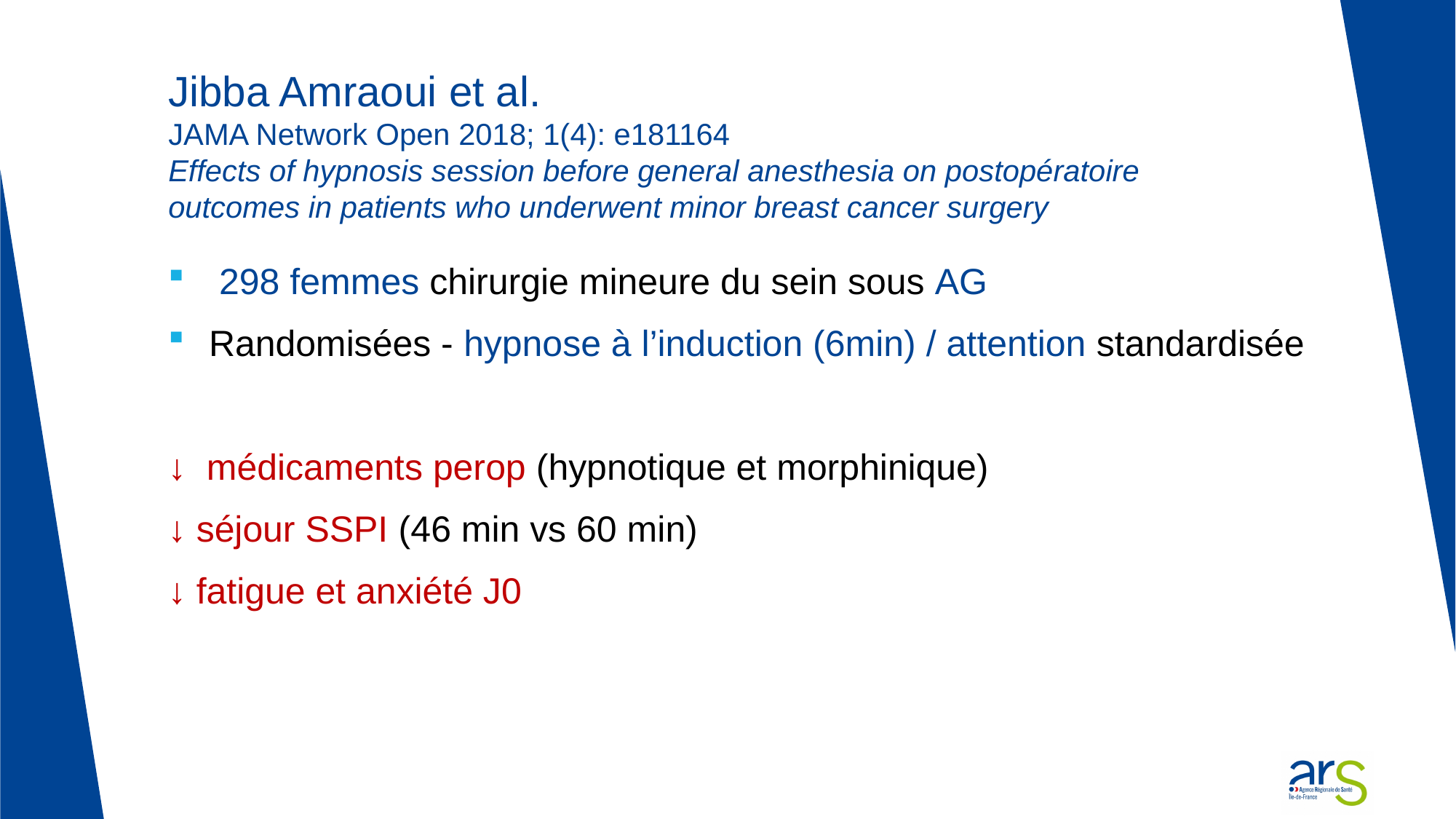

# Jibba Amraoui et al. JAMA Network Open 2018; 1(4): e181164 Effects of hypnosis session before general anesthesia on postopératoire outcomes in patients who underwent minor breast cancer surgery
 298 femmes chirurgie mineure du sein sous AG
Randomisées - hypnose à l’induction (6min) / attention standardisée

↓  médicaments perop (hypnotique et morphinique)
↓ séjour SSPI (46 min vs 60 min)
↓ fatigue et anxiété J0